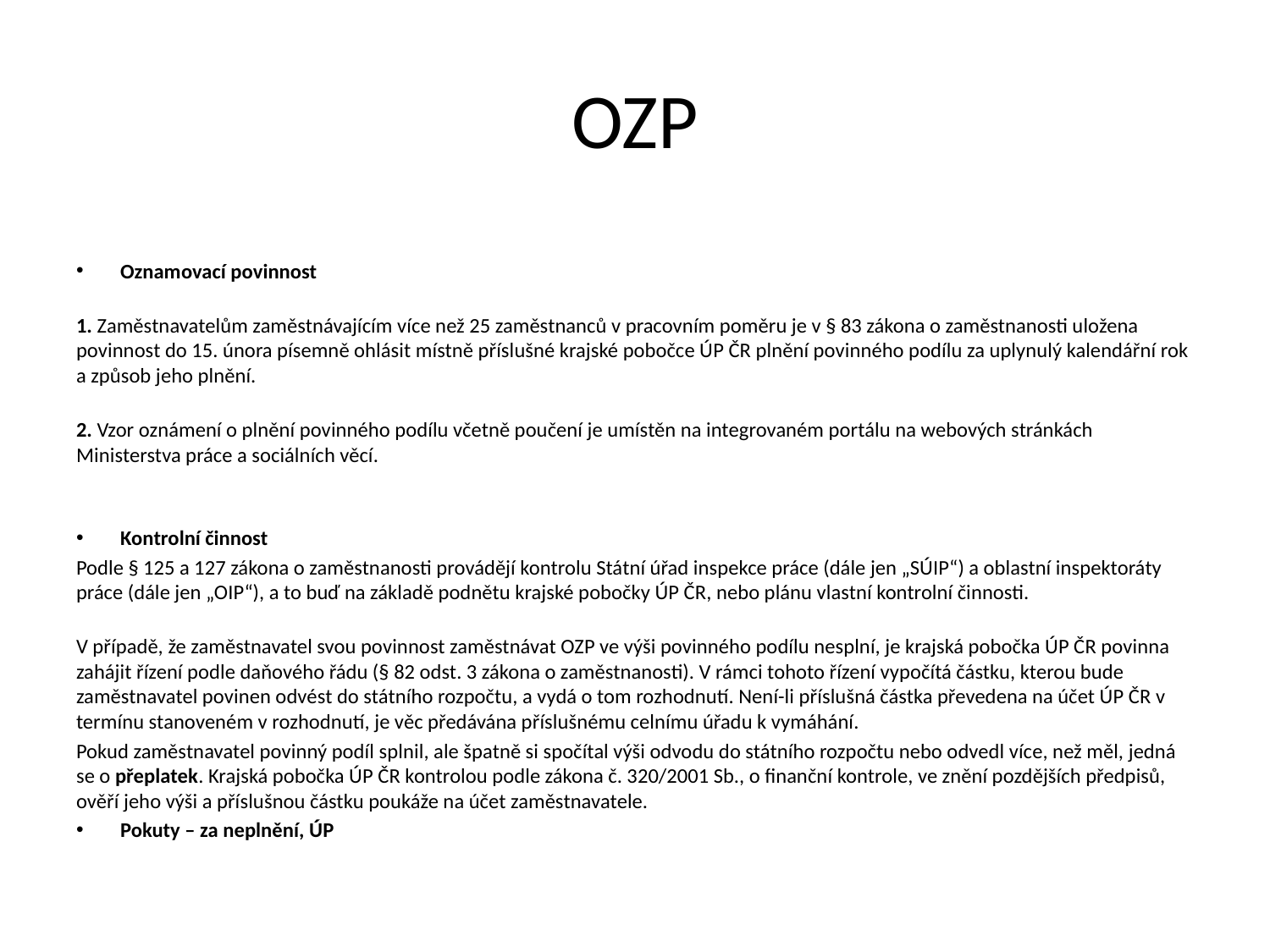

# OZP

Oznamovací povinnost
1. Zaměstnavatelům zaměstnávajícím více než 25 zaměstnanců v pracovním poměru je v § 83 zákona o zaměstnanosti uložena povinnost do 15. února písemně ohlásit místně příslušné krajské pobočce ÚP ČR plnění povinného podílu za uplynulý kalendářní rok a způsob jeho plnění.
2. Vzor oznámení o plnění povinného podílu včetně poučení je umístěn na integrovaném portálu na webových stránkách Ministerstva práce a sociálních věcí.

Kontrolní činnost
Podle § 125 a 127 zákona o zaměstnanosti provádějí kontrolu Státní úřad inspekce práce (dále jen „SÚIP“) a oblastní inspektoráty práce (dále jen „OIP“), a to buď na základě podnětu krajské pobočky ÚP ČR, nebo plánu vlastní kontrolní činnosti.
V případě, že zaměstnavatel svou povinnost zaměstnávat OZP ve výši povinného podílu nesplní, je krajská pobočka ÚP ČR povinna zahájit řízení podle daňového řádu (§ 82 odst. 3 zákona o zaměstnanosti). V rámci tohoto řízení vypočítá částku, kterou bude zaměstnavatel povinen odvést do státního rozpočtu, a vydá o tom rozhodnutí. Není-li příslušná částka převedena na účet ÚP ČR v termínu stanoveném v rozhodnutí, je věc předávána příslušnému celnímu úřadu k vymáhání.
Pokud zaměstnavatel povinný podíl splnil, ale špatně si spočítal výši odvodu do státního rozpočtu nebo odvedl více, než měl, jedná se o přeplatek. Krajská pobočka ÚP ČR kontrolou podle zákona č. 320/2001 Sb., o finanční kontrole, ve znění pozdějších předpisů, ověří jeho výši a příslušnou částku poukáže na účet zaměstnavatele.
Pokuty – za neplnění, ÚP